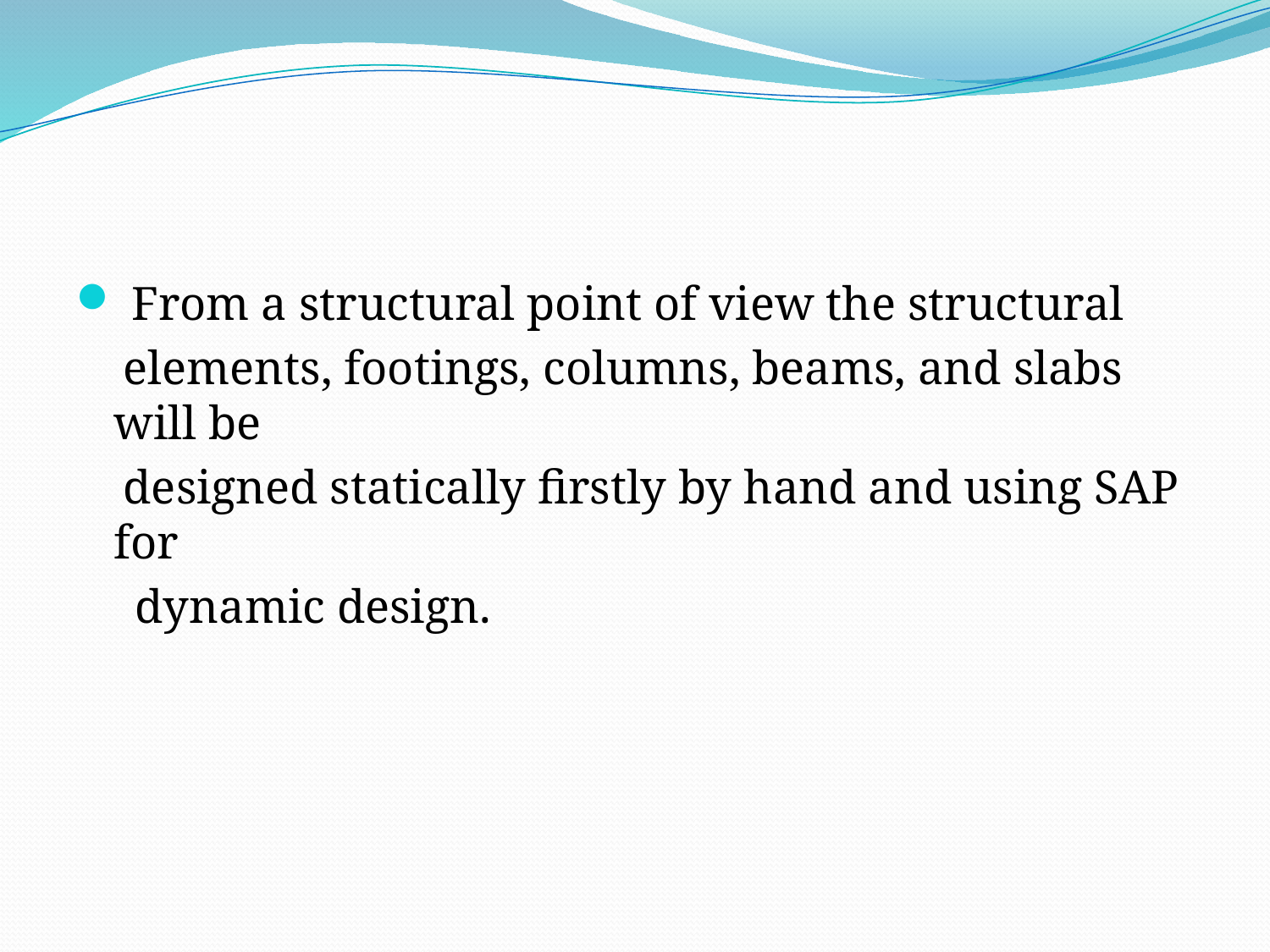

From a structural point of view the structural
    elements, footings, columns, beams, and slabs will be
    designed statically firstly by hand and using SAP for
     dynamic design.